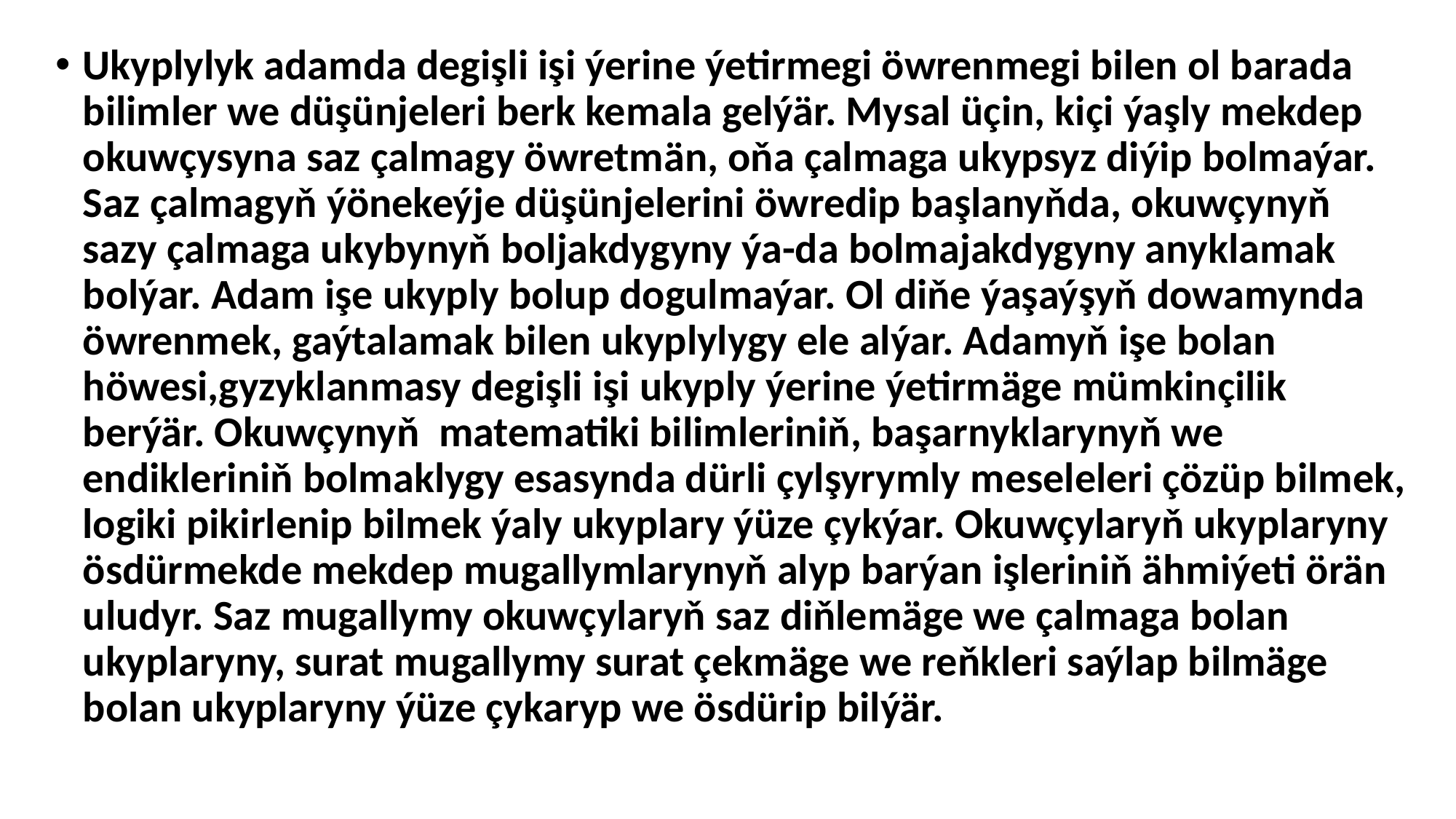

Ukyplylyk adamda degişli işi ýerine ýetirmegi öwrenmegi bilen ol barada bilimler we düşünjeleri berk kemala gelýär. Mysal üçin, kiçi ýaşly mekdep okuwçysyna saz çalmagy öwretmän, oňa çalmaga ukypsyz diýip bolmaýar. Saz çalmagyň ýönekeýje düşünjelerini öwredip başlanyňda, okuwçynyň sazy çalmaga ukybynyň boljakdygyny ýa-da bolmajakdygyny anyklamak bolýar. Adam işe ukyply bolup dogulmaýar. Ol diňe ýaşaýşyň dowamynda öwrenmek, gaýtalamak bilen ukyplylygy ele alýar. Adamyň işe bolan höwesi,gyzyklanmasy degişli işi ukyply ýerine ýetirmäge mümkinçilik berýär. Okuwçynyň  matematiki bilimleriniň, başarnyklarynyň we endikleriniň bolmaklygy esasynda dürli çylşyrymly meseleleri çözüp bilmek, logiki pikirlenip bilmek ýaly ukyplary ýüze çykýar. Okuwçylaryň ukyplaryny ösdürmekde mekdep mugallymlarynyň alyp barýan işleriniň ähmiýeti örän uludyr. Saz mugallymy okuwçylaryň saz diňlemäge we çalmaga bolan ukyplaryny, surat mugallymy surat çekmäge we reňkleri saýlap bilmäge bolan ukyplaryny ýüze çykaryp we ösdürip bilýär.